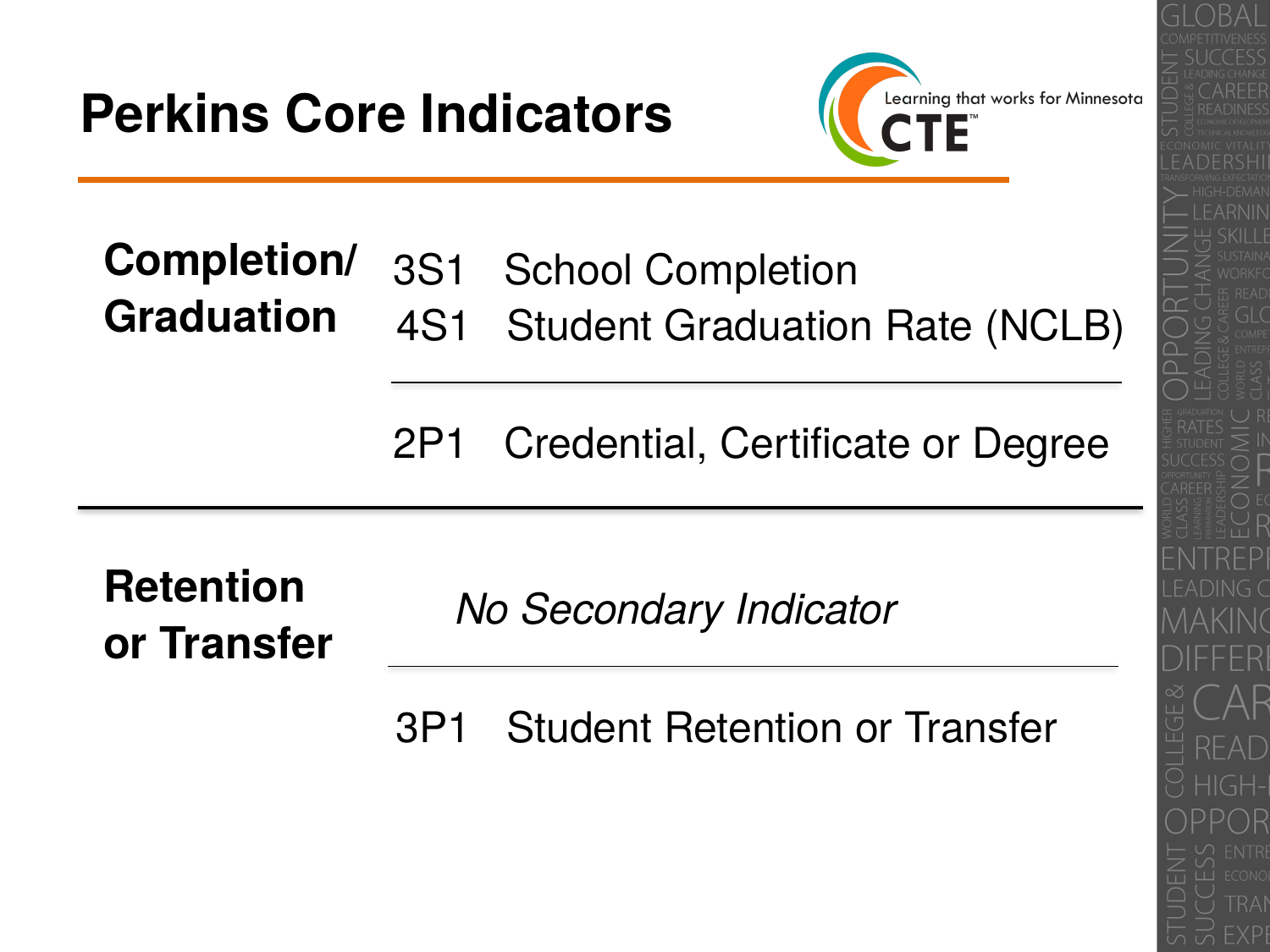

Perkins Core Indicators
Completion/ Graduation
3S1   School Completion
4S1   Student Graduation Rate (NCLB)
2P1   Credential, Certificate or Degree
Retention        or Transfer
No Secondary Indicator
3P1   Student Retention or Transfer